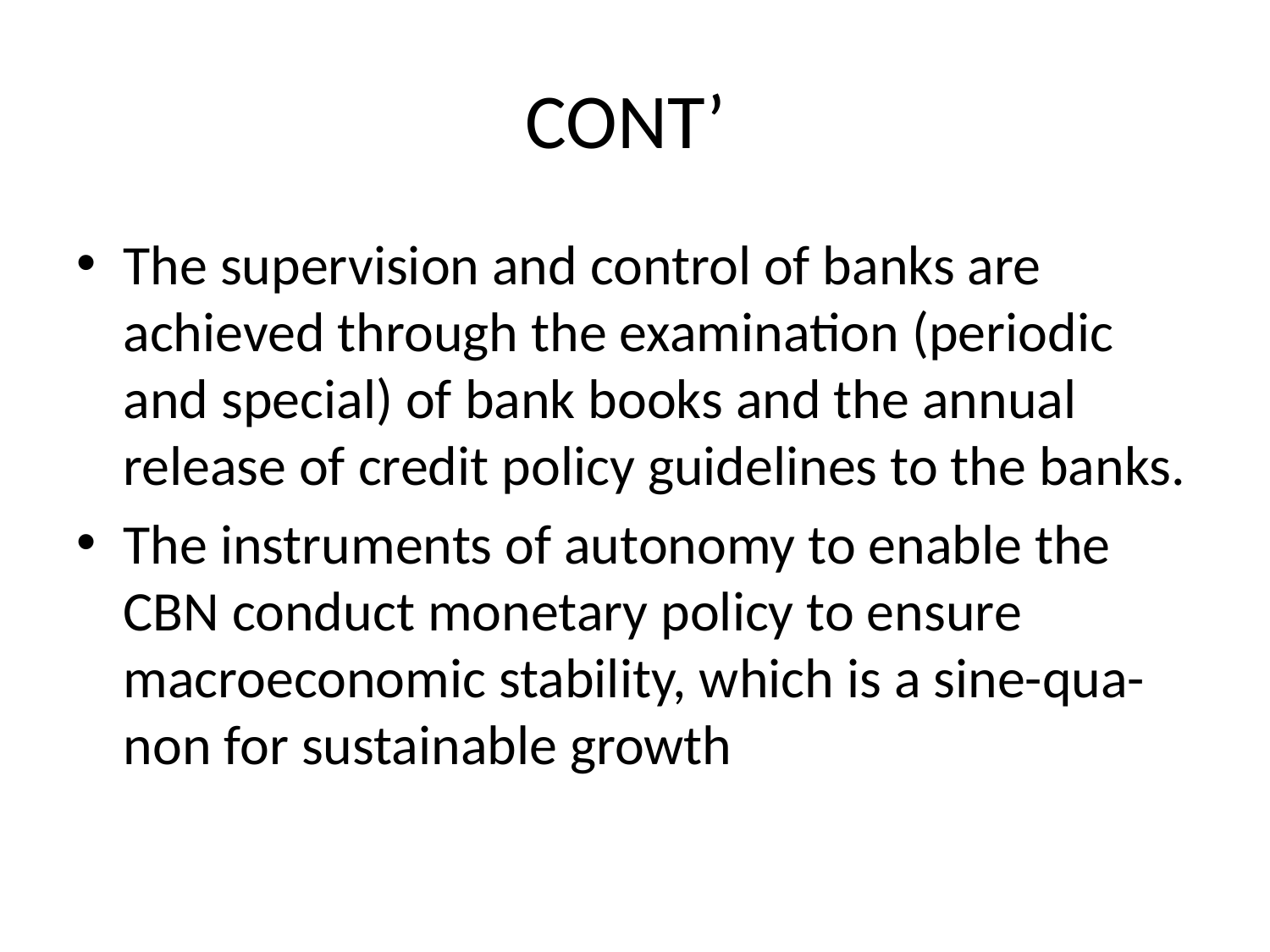

# CONT’
The supervision and control of banks are achieved through the examination (periodic and special) of bank books and the annual release of credit policy guidelines to the banks.
The instruments of autonomy to enable the CBN conduct monetary policy to ensure macroeconomic stability, which is a sine-qua-non for sustainable growth